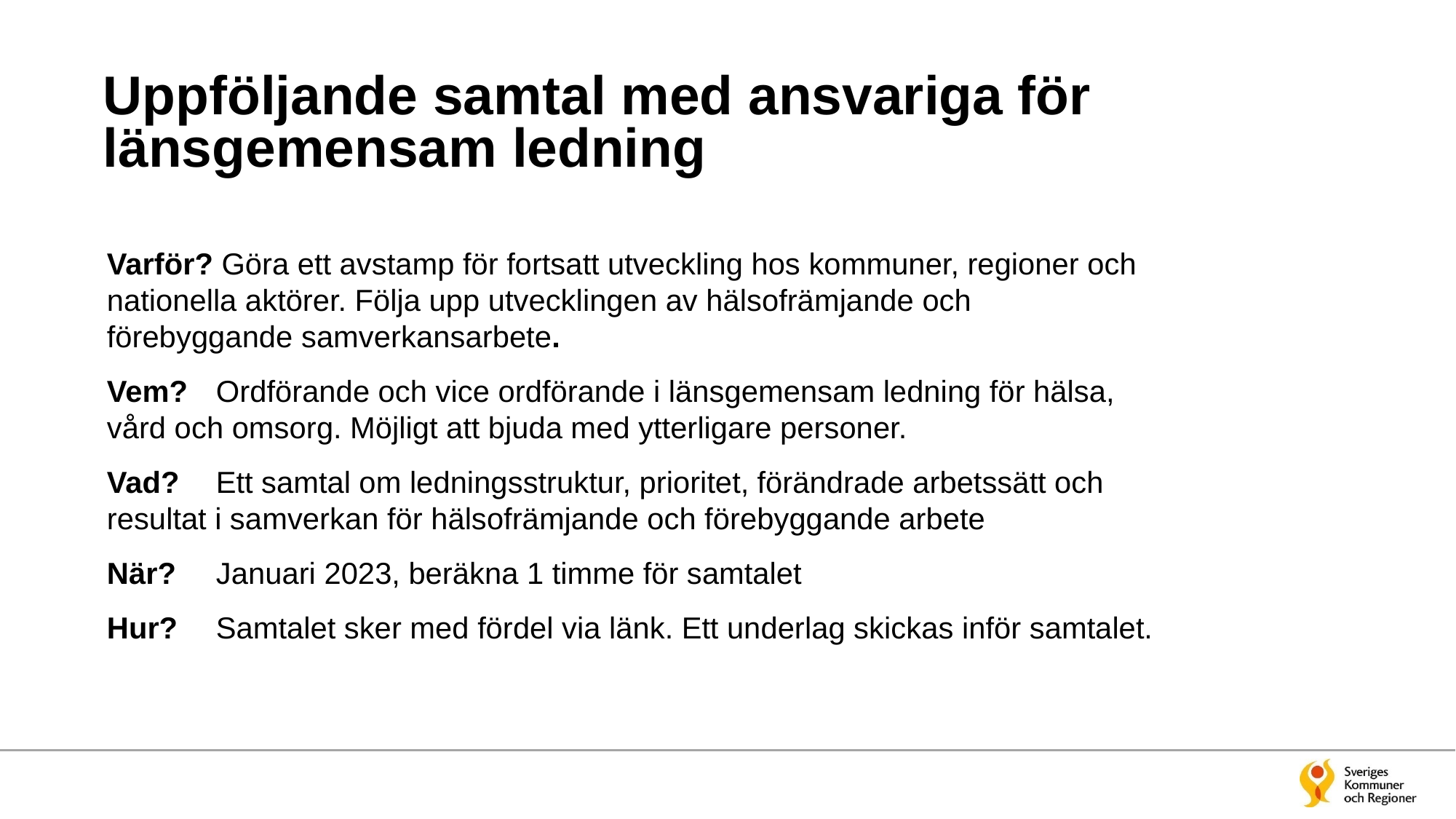

# Uppföljande samtal med ansvariga för länsgemensam ledning
Varför? Göra ett avstamp för fortsatt utveckling hos kommuner, regioner och 	nationella aktörer. Följa upp utvecklingen av hälsofrämjande och 	förebyggande samverkansarbete.
Vem?	Ordförande och vice ordförande i länsgemensam ledning för hälsa, 	vård och omsorg. Möjligt att bjuda med ytterligare personer.
Vad?	Ett samtal om ledningsstruktur, prioritet, förändrade arbetssätt och 	resultat i samverkan för hälsofrämjande och förebyggande arbete
När?	Januari 2023, beräkna 1 timme för samtalet
Hur?	Samtalet sker med fördel via länk. Ett underlag skickas inför samtalet.